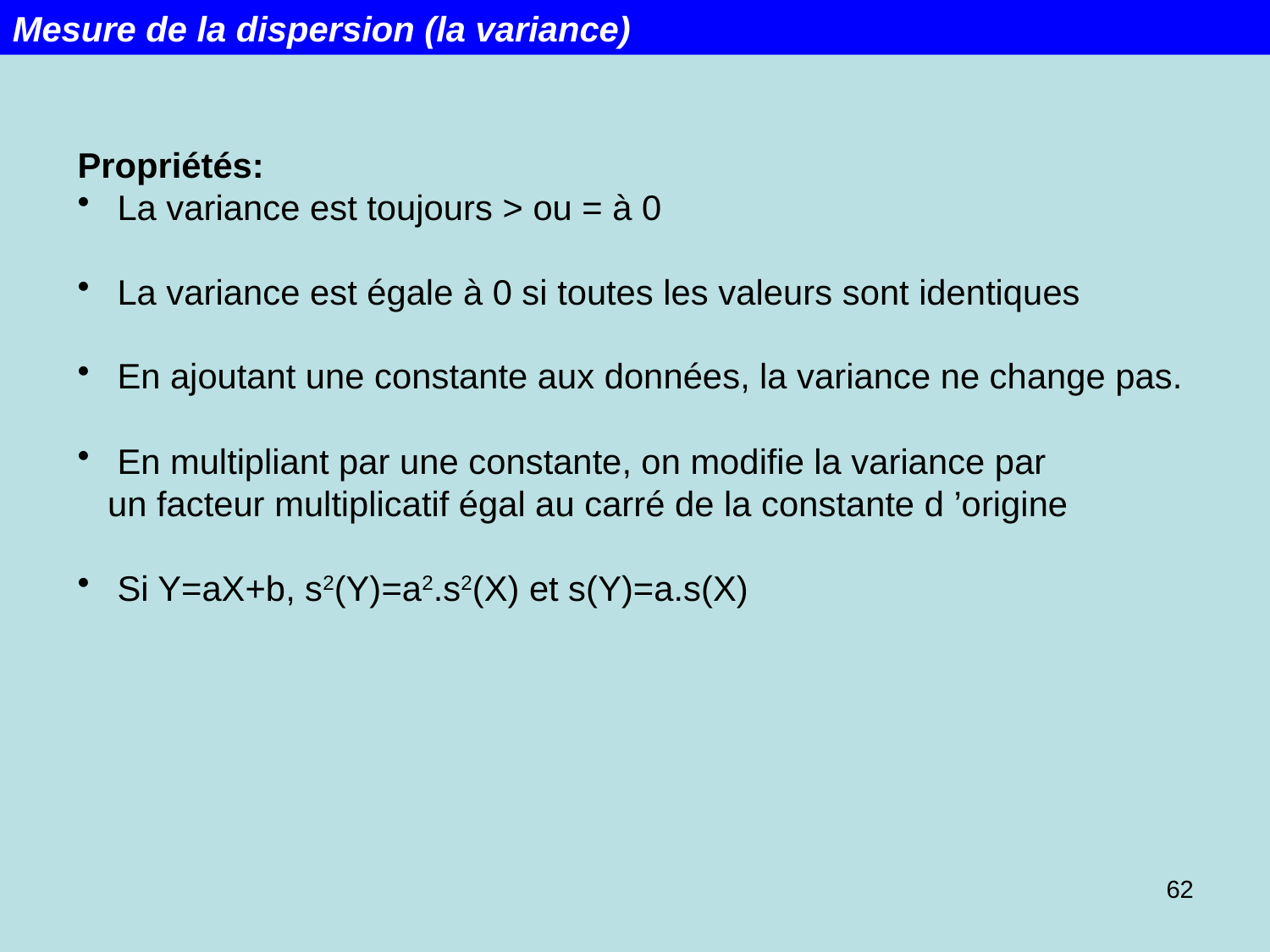

Mesure de la dispersion (la variance)
Propriétés:
 La variance est toujours > ou = à 0
 La variance est égale à 0 si toutes les valeurs sont identiques
 En ajoutant une constante aux données, la variance ne change pas.
 En multipliant par une constante, on modifie la variance par
un facteur multiplicatif égal au carré de la constante d ’origine
 Si Y=aX+b, s2(Y)=a2.s2(X) et s(Y)=a.s(X)
62